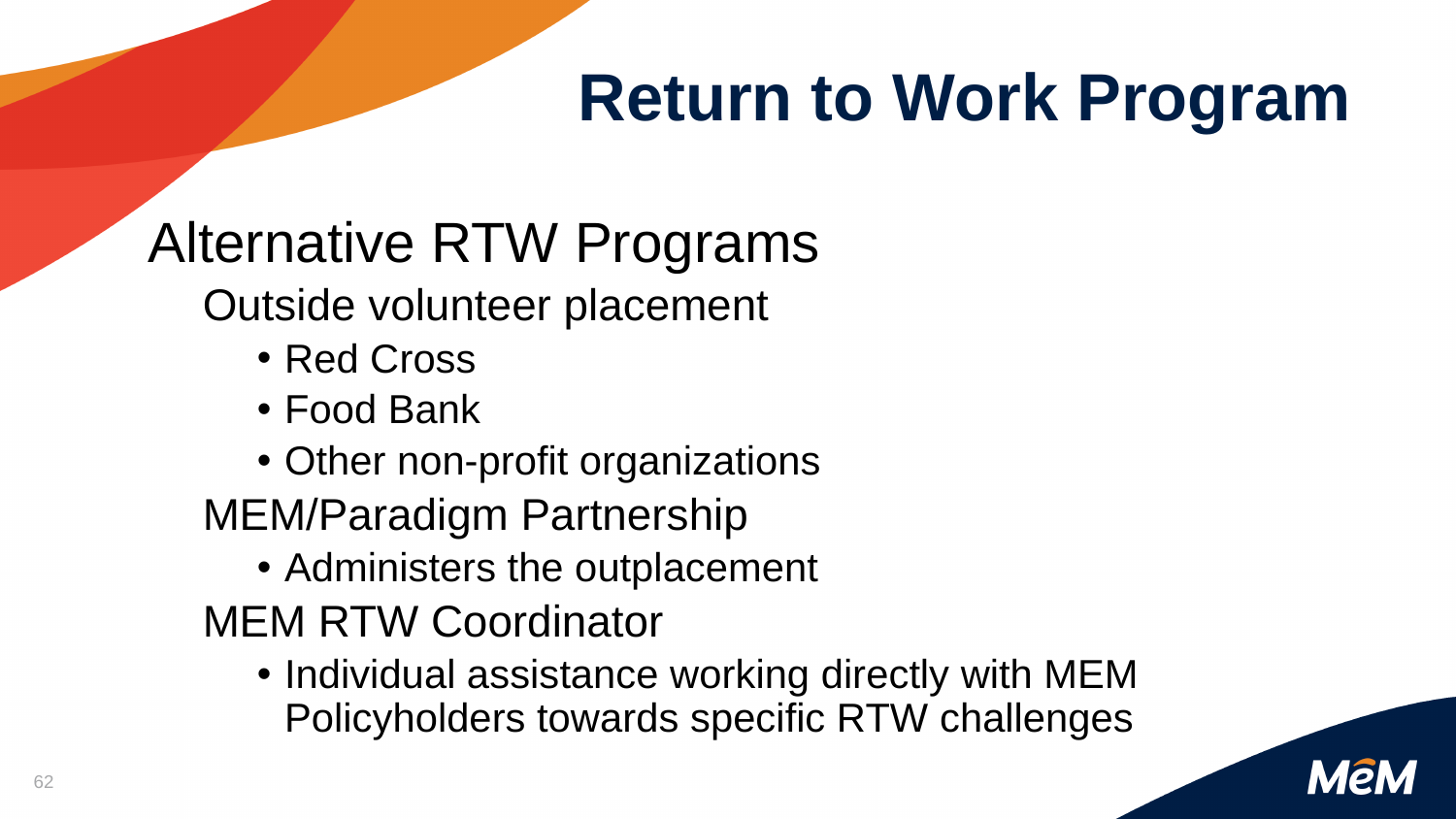

Return to Work Program
Alternative RTW Programs
Outside volunteer placement
Red Cross
Food Bank
Other non-profit organizations
MEM/Paradigm Partnership
Administers the outplacement
MEM RTW Coordinator
Individual assistance working directly with MEM Policyholders towards specific RTW challenges